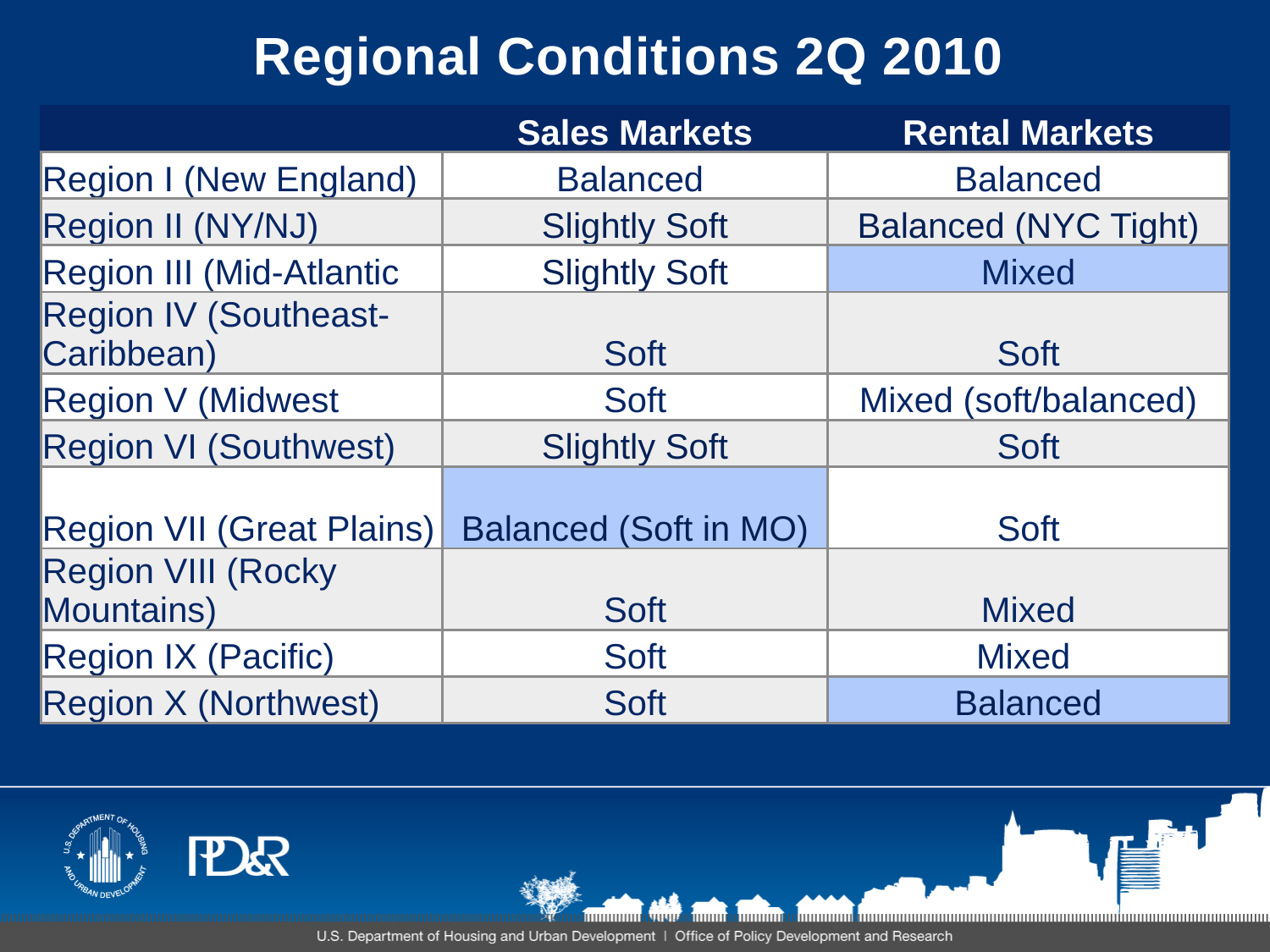

# Regional Conditions 2Q 2010
|  | Sales Markets | Rental Markets |
| --- | --- | --- |
| Region I (New England) | Balanced | Balanced |
| Region II (NY/NJ) | Slightly Soft | Balanced (NYC Tight) |
| Region III (Mid-Atlantic | Slightly Soft | Mixed |
| Region IV (Southeast-Caribbean) | Soft | Soft |
| Region V (Midwest | Soft | Mixed (soft/balanced) |
| Region VI (Southwest) | Slightly Soft | Soft |
| Region VII (Great Plains) | Balanced (Soft in MO) | Soft |
| Region VIII (Rocky Mountains) | Soft | Mixed |
| Region IX (Pacific) | Soft | Mixed |
| Region X (Northwest) | Soft | Balanced |